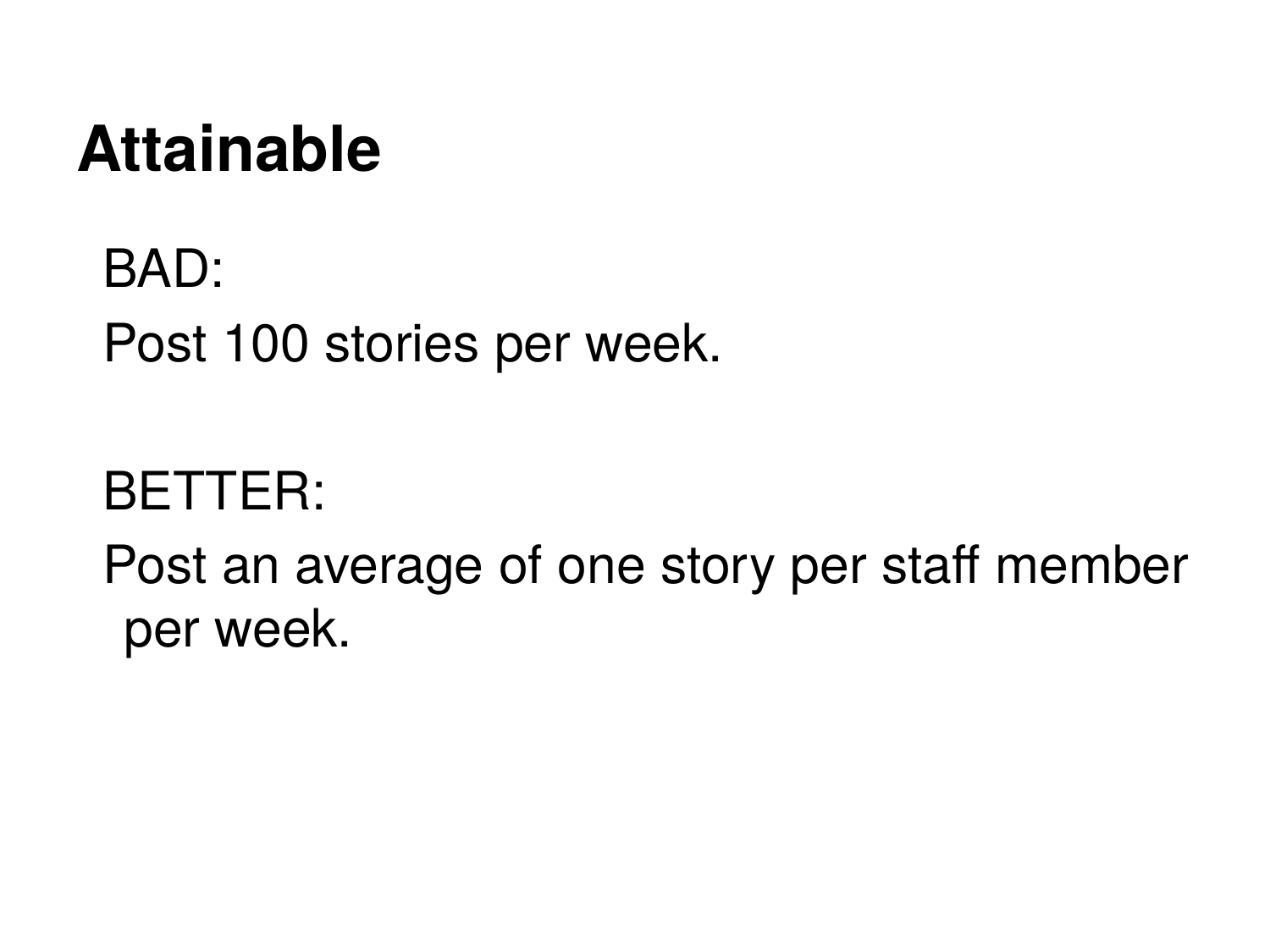

# Attainable
BAD:
Post 100 stories per week.

BETTER:
Post an average of one story per staff member per week.